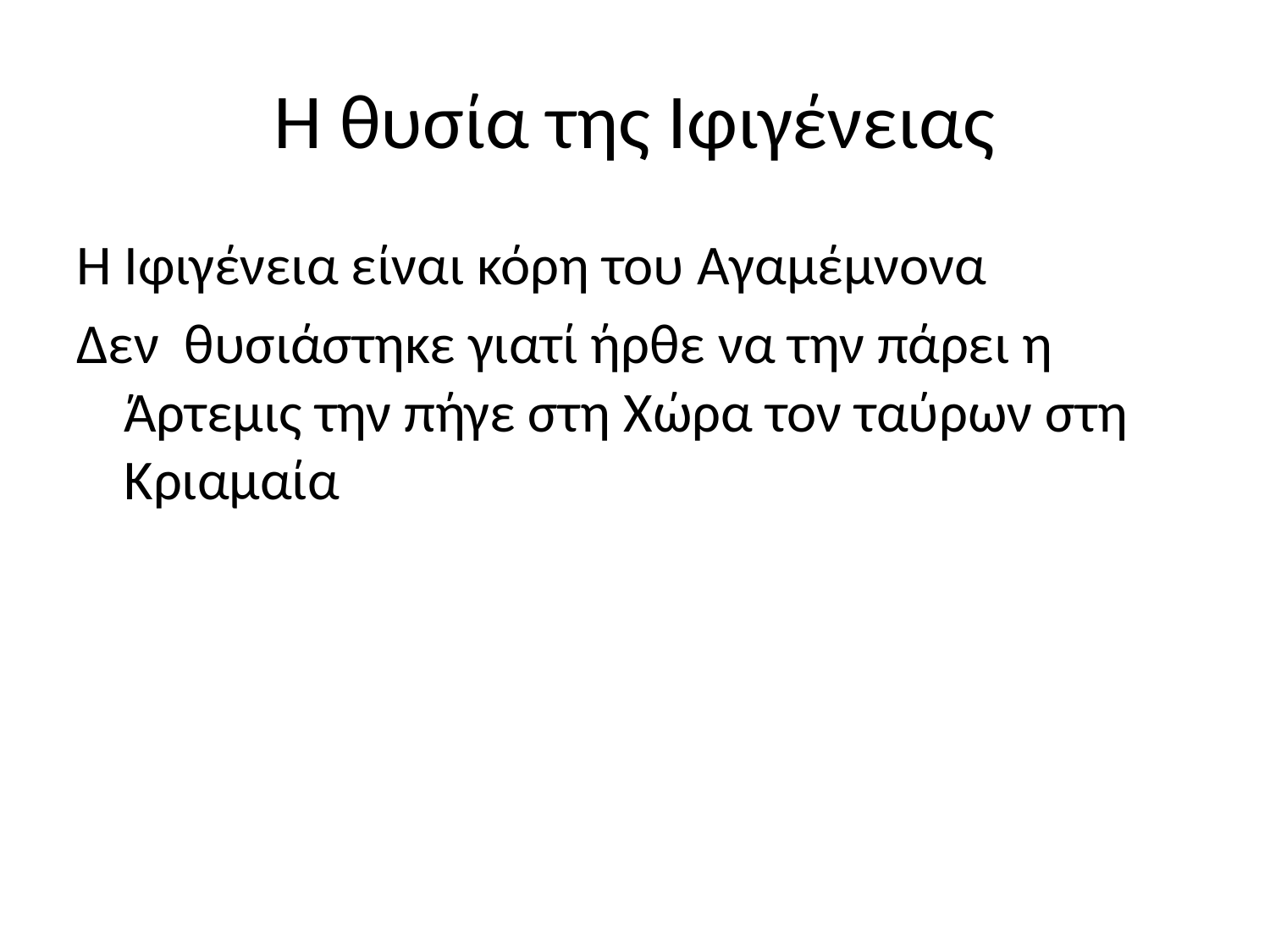

# Η θυσία της Ιφιγένειας
Η Ιφιγένεια είναι κόρη του Αγαμέμνονα
Δεν  θυσιάστηκε γιατί ήρθε να την πάρει η Άρτεμις την πήγε στη Χώρα τον ταύρων στη Κριαμαία